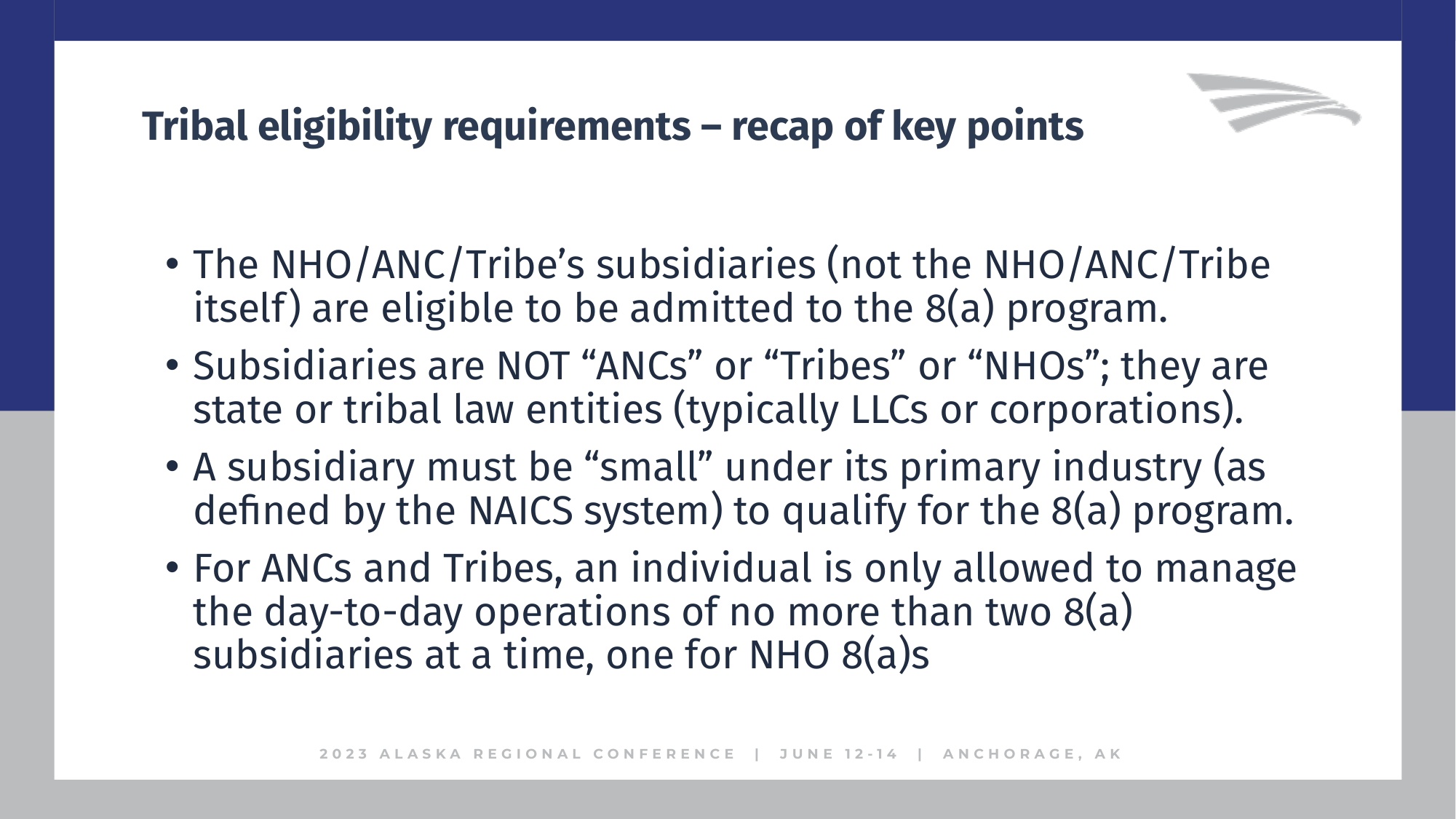

Tribal eligibility requirements – recap of key points
The NHO/ANC/Tribe’s subsidiaries (not the NHO/ANC/Tribe itself) are eligible to be admitted to the 8(a) program.
Subsidiaries are NOT “ANCs” or “Tribes” or “NHOs”; they are state or tribal law entities (typically LLCs or corporations).
A subsidiary must be “small” under its primary industry (as defined by the NAICS system) to qualify for the 8(a) program.
For ANCs and Tribes, an individual is only allowed to manage the day-to-day operations of no more than two 8(a) subsidiaries at a time, one for NHO 8(a)s